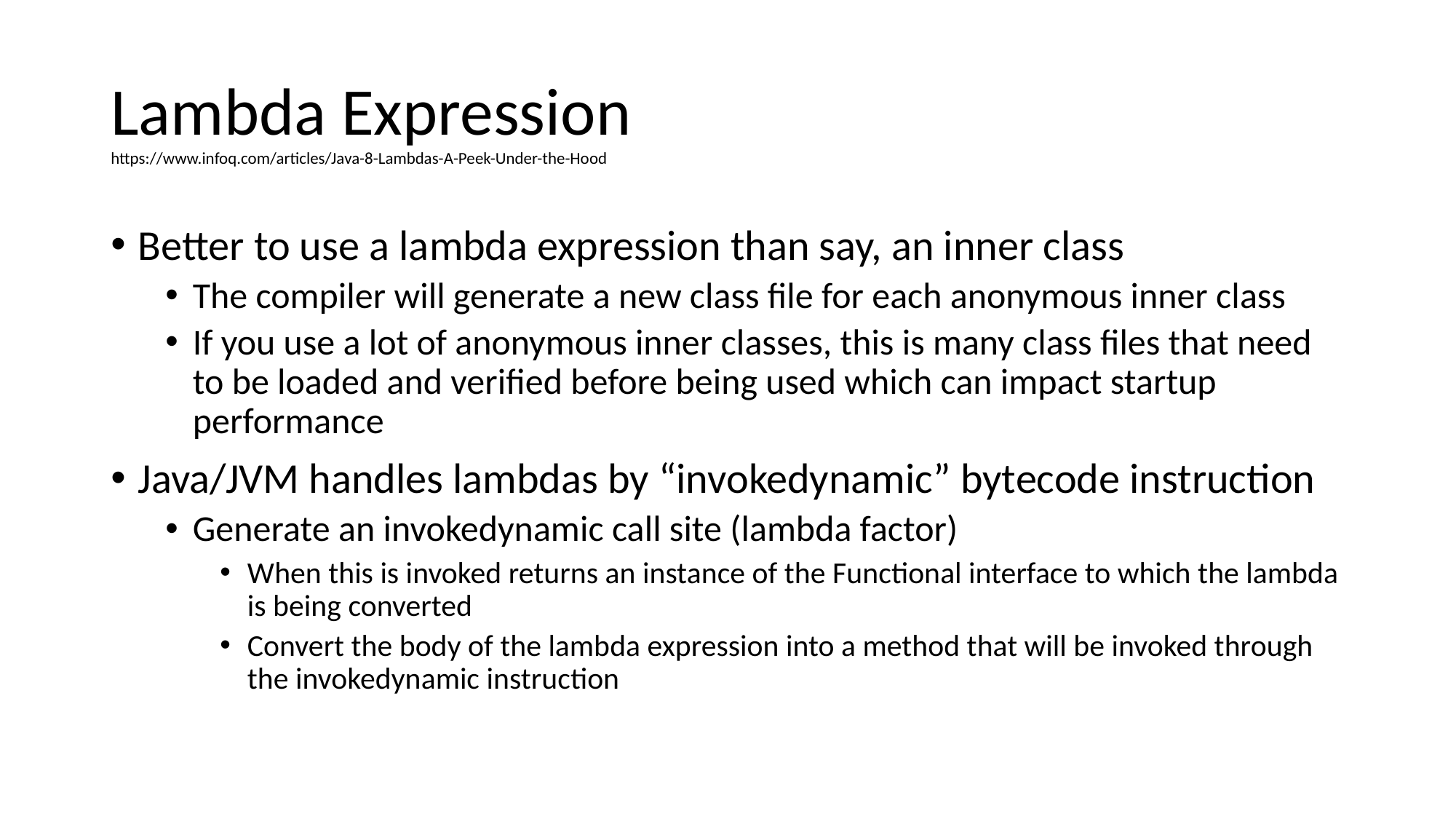

# Lambda Expression https://www.infoq.com/articles/Java-8-Lambdas-A-Peek-Under-the-Hood
Better to use a lambda expression than say, an inner class
The compiler will generate a new class file for each anonymous inner class
If you use a lot of anonymous inner classes, this is many class files that need to be loaded and verified before being used which can impact startup performance
Java/JVM handles lambdas by “invokedynamic” bytecode instruction
Generate an invokedynamic call site (lambda factor)
When this is invoked returns an instance of the Functional interface to which the lambda is being converted
Convert the body of the lambda expression into a method that will be invoked through the invokedynamic instruction